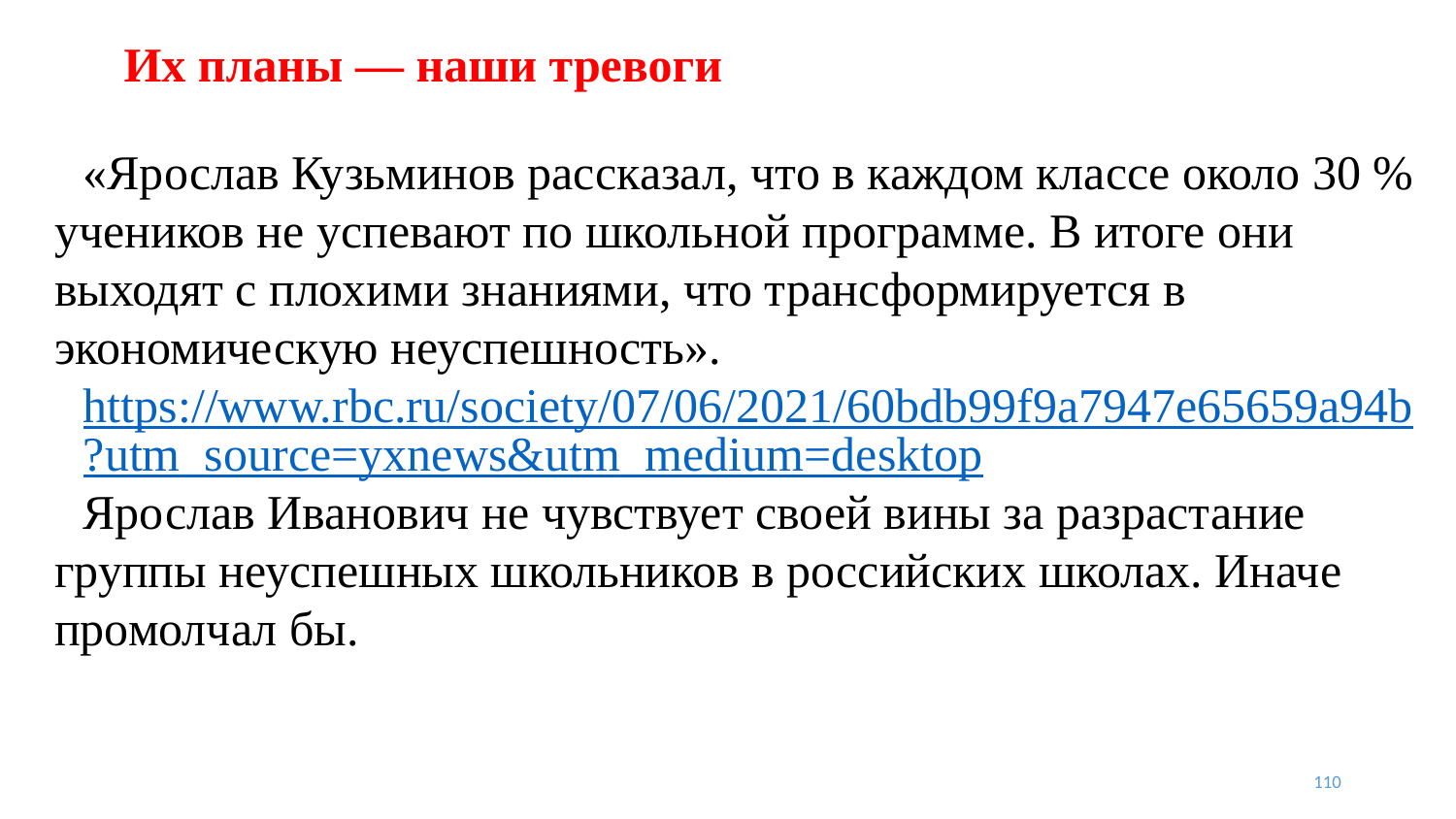

# Их планы — наши тревоги
«Ярослав Кузьминов рассказал, что в каждом классе около 30 % учеников не успевают по школьной программе. В итоге они выходят с плохими знаниями, что трансформируется в экономическую неуспешность».
https://www.rbc.ru/society/07/06/2021/60bdb99f9a7947e65659a94b?utm_source=yxnews&utm_medium=desktop
Ярослав Иванович не чувствует своей вины за разрастание группы неуспешных школьников в российских школах. Иначе промолчал бы.

110